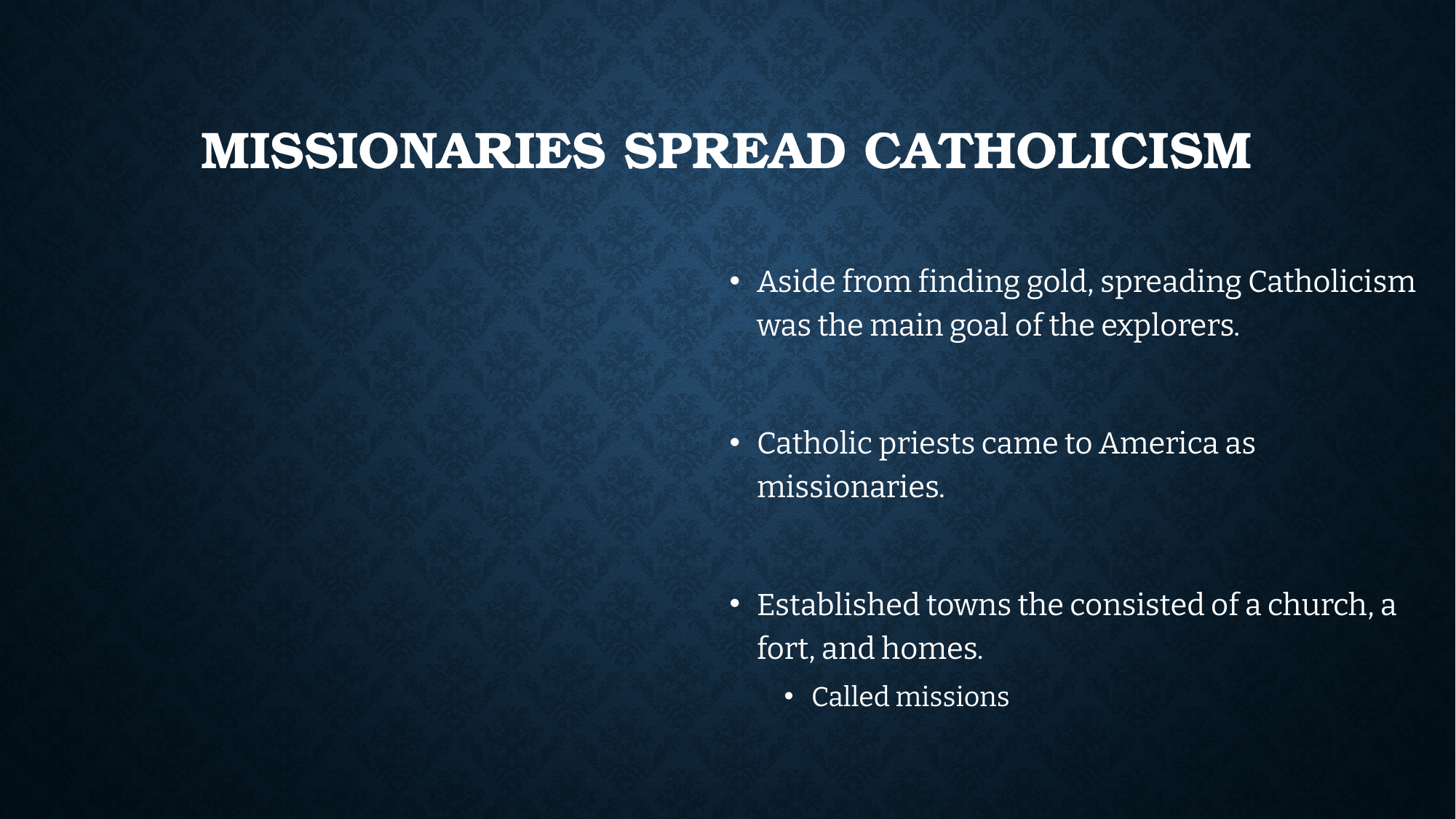

# Missionaries Spread Catholicism

Aside from finding gold, spreading Catholicism was the main goal of the explorers.

Catholic priests came to America as missionaries.

Established towns the consisted of a church, a fort, and homes.
Called missions